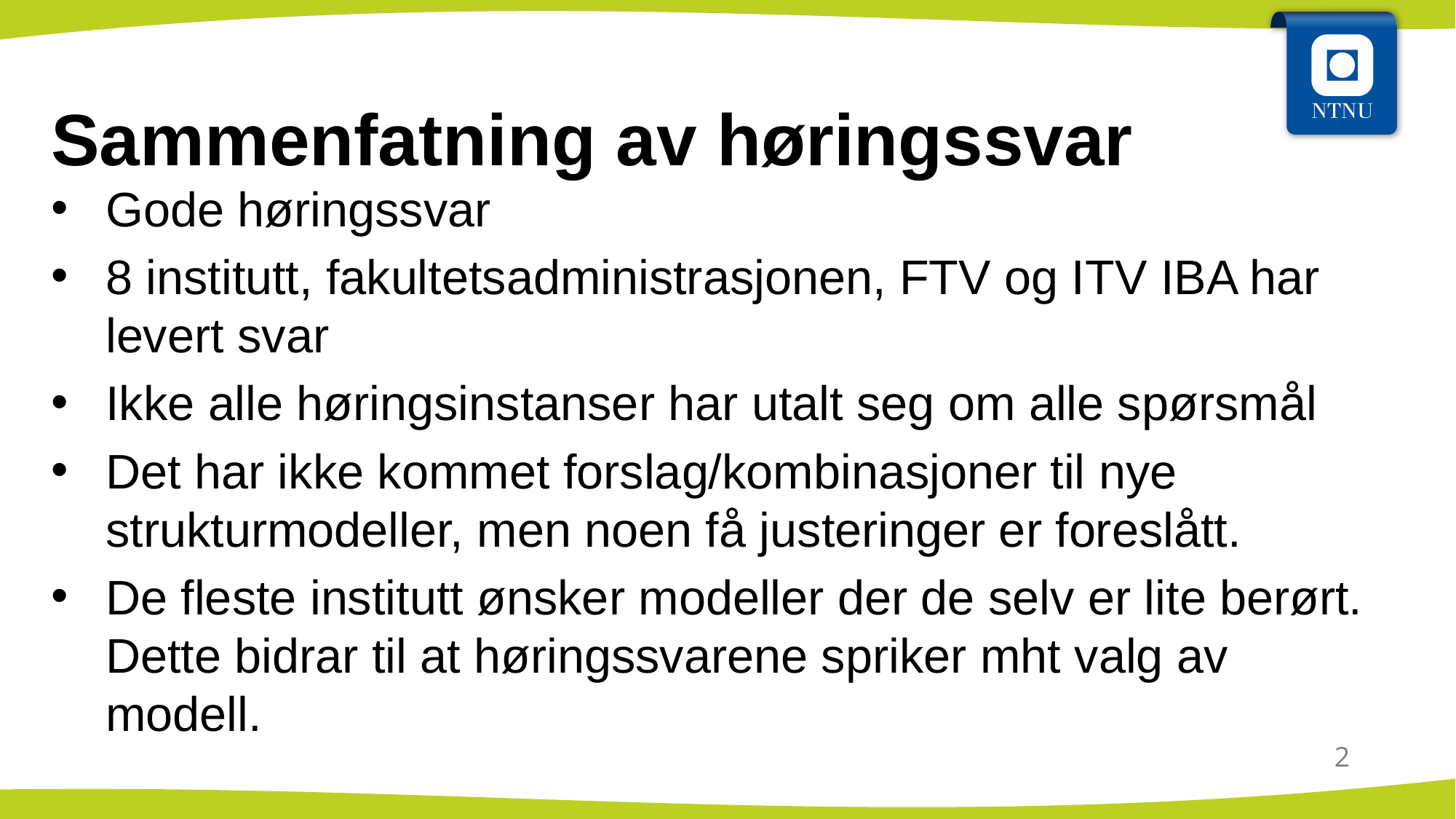

# Sammenfatning av høringssvar
Gode høringssvar
8 institutt, fakultetsadministrasjonen, FTV og ITV IBA har levert svar
Ikke alle høringsinstanser har utalt seg om alle spørsmål
Det har ikke kommet forslag/kombinasjoner til nye strukturmodeller, men noen få justeringer er foreslått.
De fleste institutt ønsker modeller der de selv er lite berørt. Dette bidrar til at høringssvarene spriker mht valg av modell.